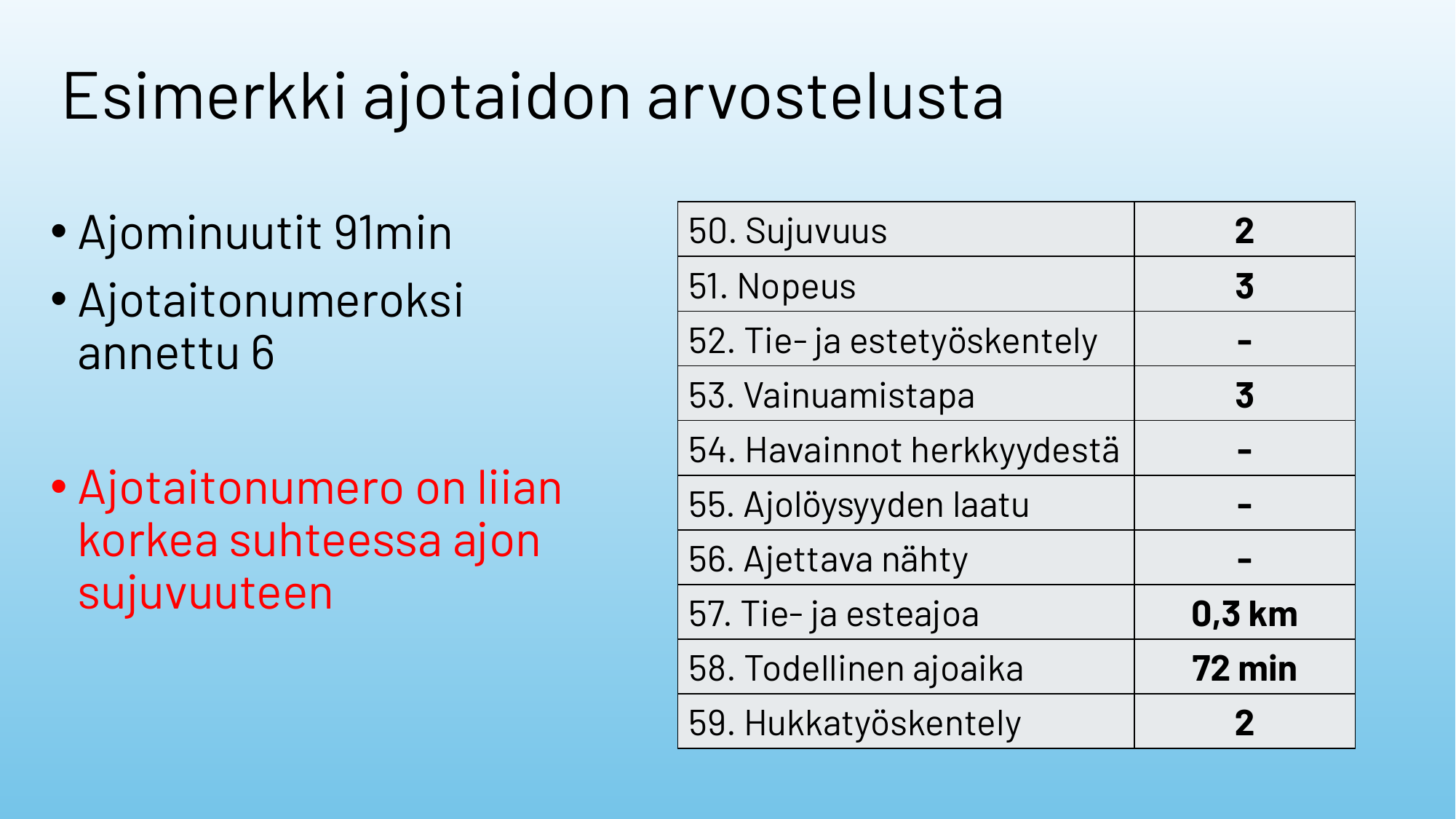

# Esimerkki ajotaidon arvostelusta
Ajominuutit 91min
Ajotaitonumeroksi annettu 6

Ajotaitonumero on liian korkea suhteessa ajon sujuvuuteen

| 50. Sujuvuus | 2 |
| --- | --- |
| 51. Nopeus | 3 |
| 52. Tie- ja estetyöskentely | - |
| 53. Vainuamistapa | 3 |
| 54. Havainnot herkkyydestä | - |
| 55. Ajolöysyyden laatu | - |
| 56. Ajettava nähty | - |
| 57. Tie- ja esteajoa | 0,3 km |
| 58. Todellinen ajoaika | 72 min |
| 59. Hukkatyöskentely | 2 |